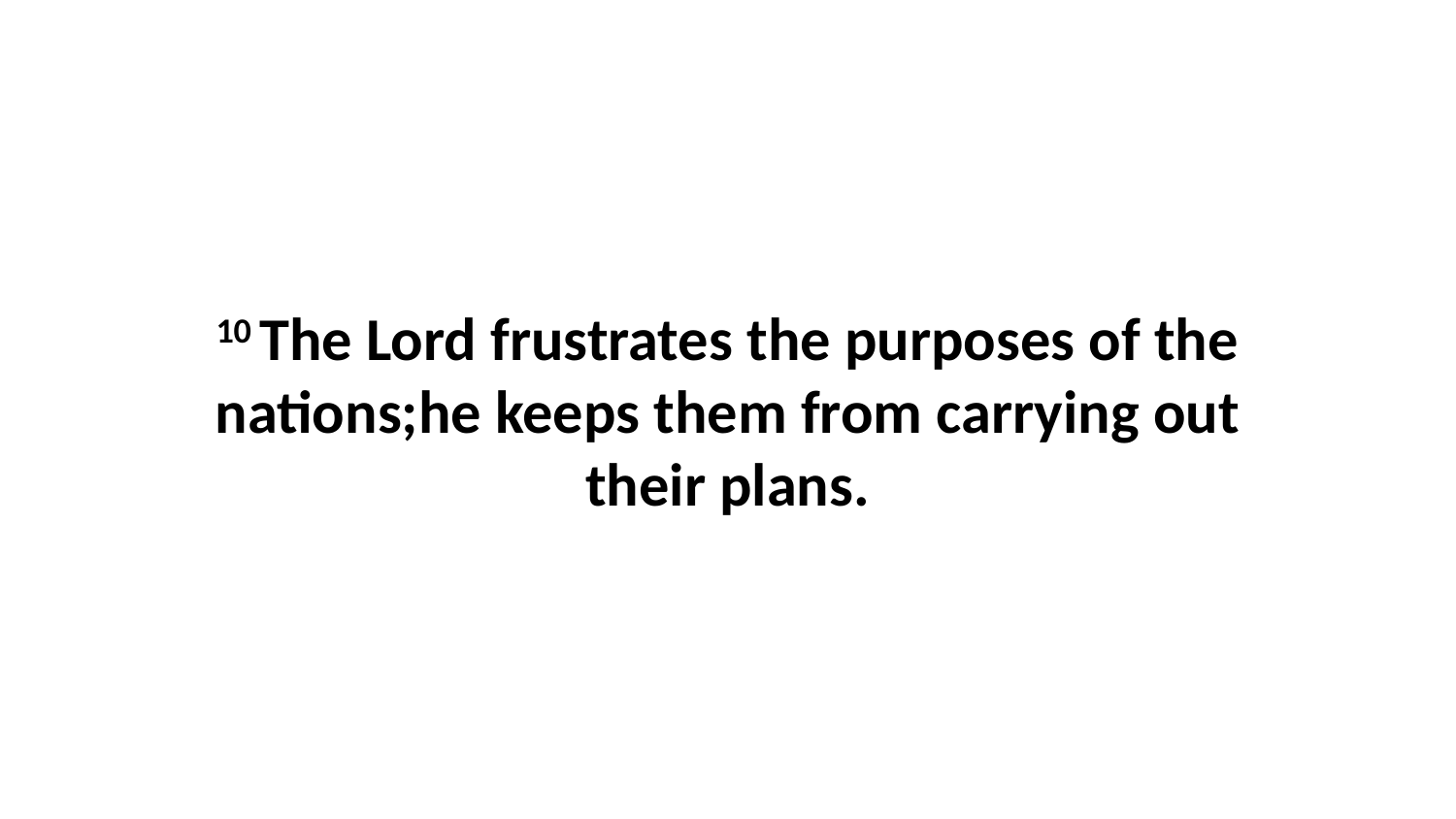

10 The Lord frustrates the purposes of the nations;he keeps them from carrying out their plans.